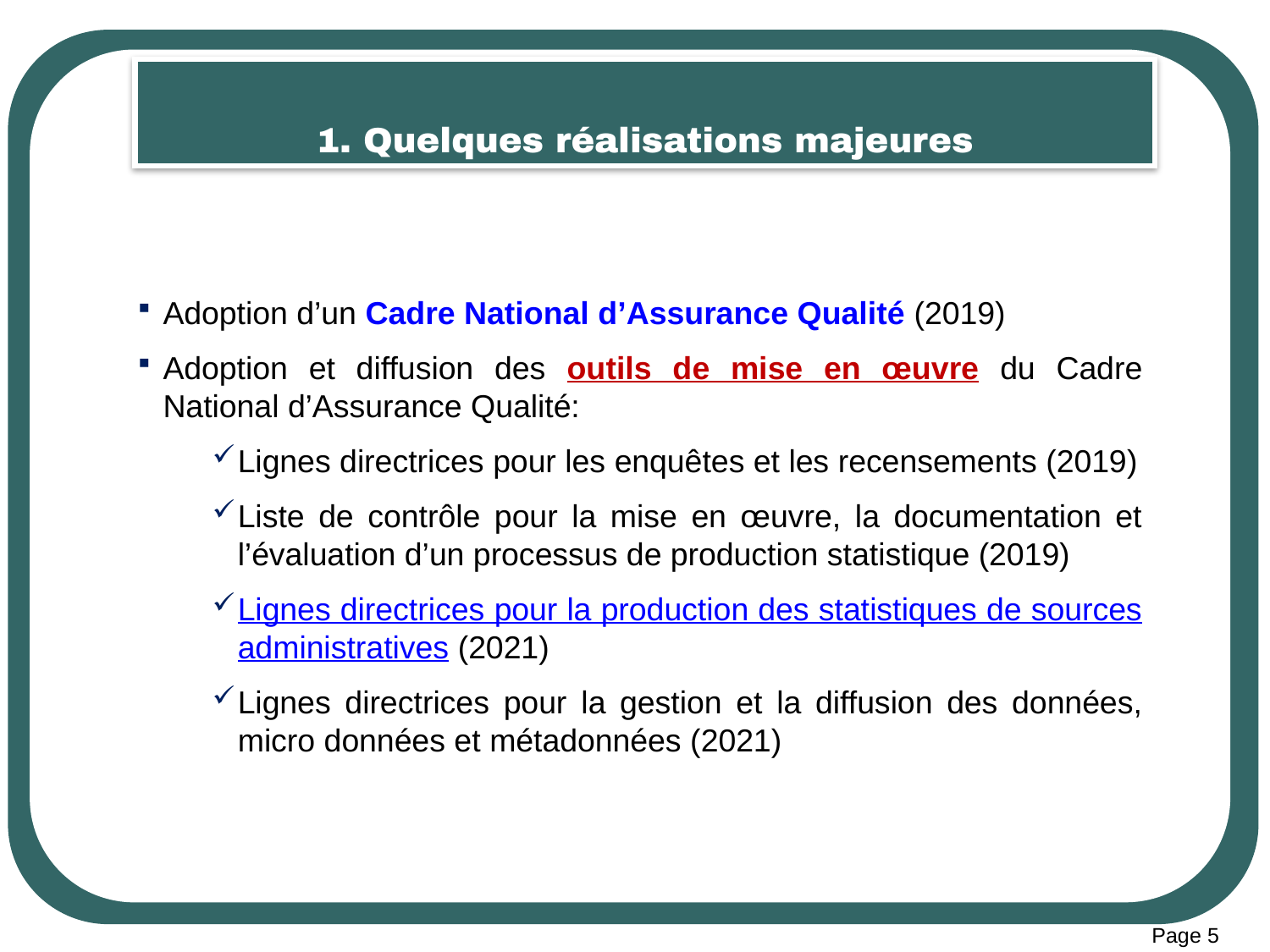

# 1. Quelques réalisations majeures
Adoption d’un Cadre National d’Assurance Qualité (2019)
Adoption et diffusion des outils de mise en œuvre du Cadre National d’Assurance Qualité:
Lignes directrices pour les enquêtes et les recensements (2019)
Liste de contrôle pour la mise en œuvre, la documentation et l’évaluation d’un processus de production statistique (2019)
Lignes directrices pour la production des statistiques de sources administratives (2021)
Lignes directrices pour la gestion et la diffusion des données, micro données et métadonnées (2021)
Page 5